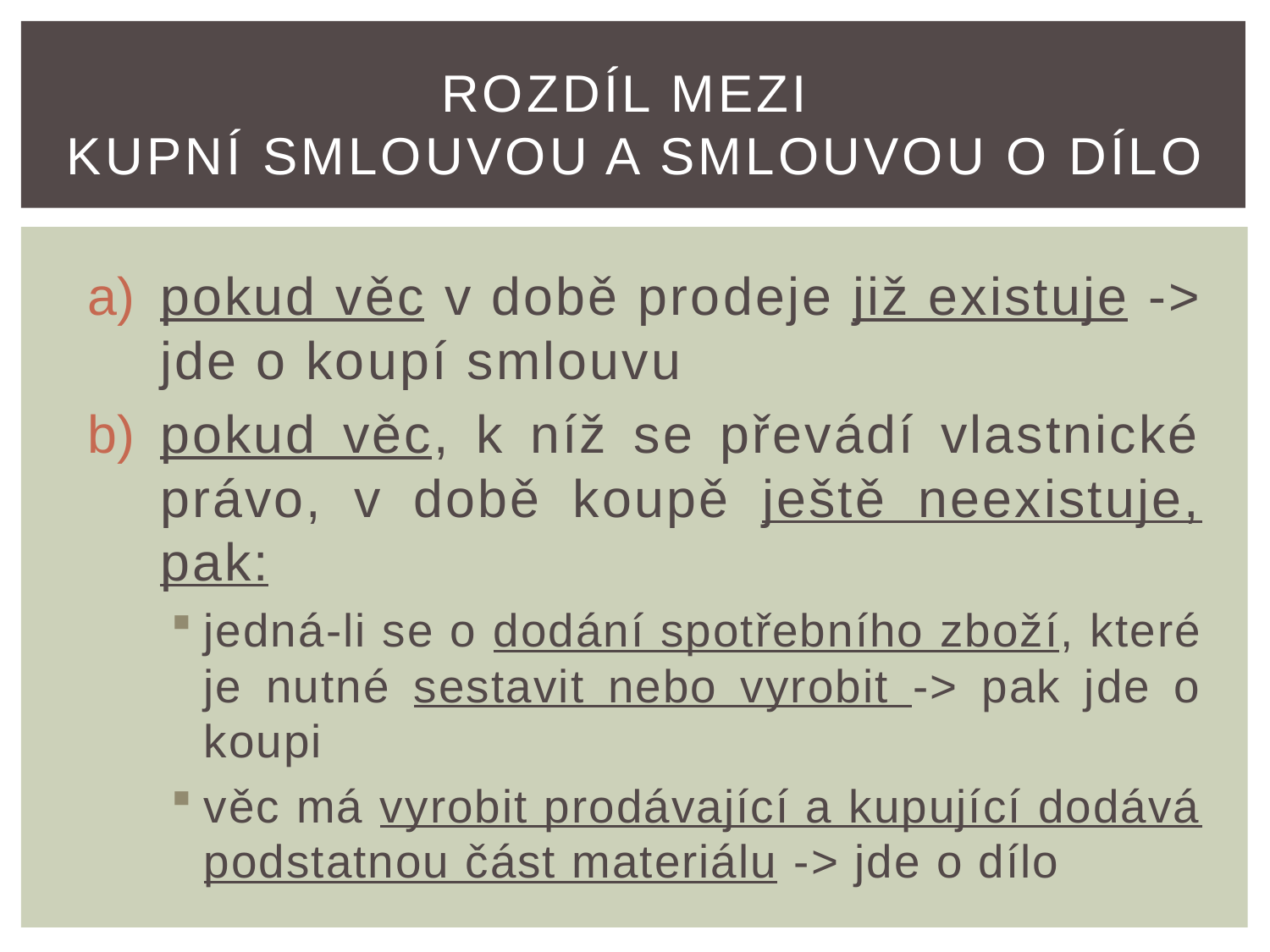

# Rozdíl mezi kupní smlouvou a smlouvou o dílo
pokud věc v době prodeje již existuje -> jde o koupí smlouvu
pokud věc, k níž se převádí vlastnické právo, v době koupě ještě neexistuje, pak:
jedná-li se o dodání spotřebního zboží, které je nutné sestavit nebo vyrobit -> pak jde o koupi
věc má vyrobit prodávající a kupující dodává podstatnou část materiálu -> jde o dílo